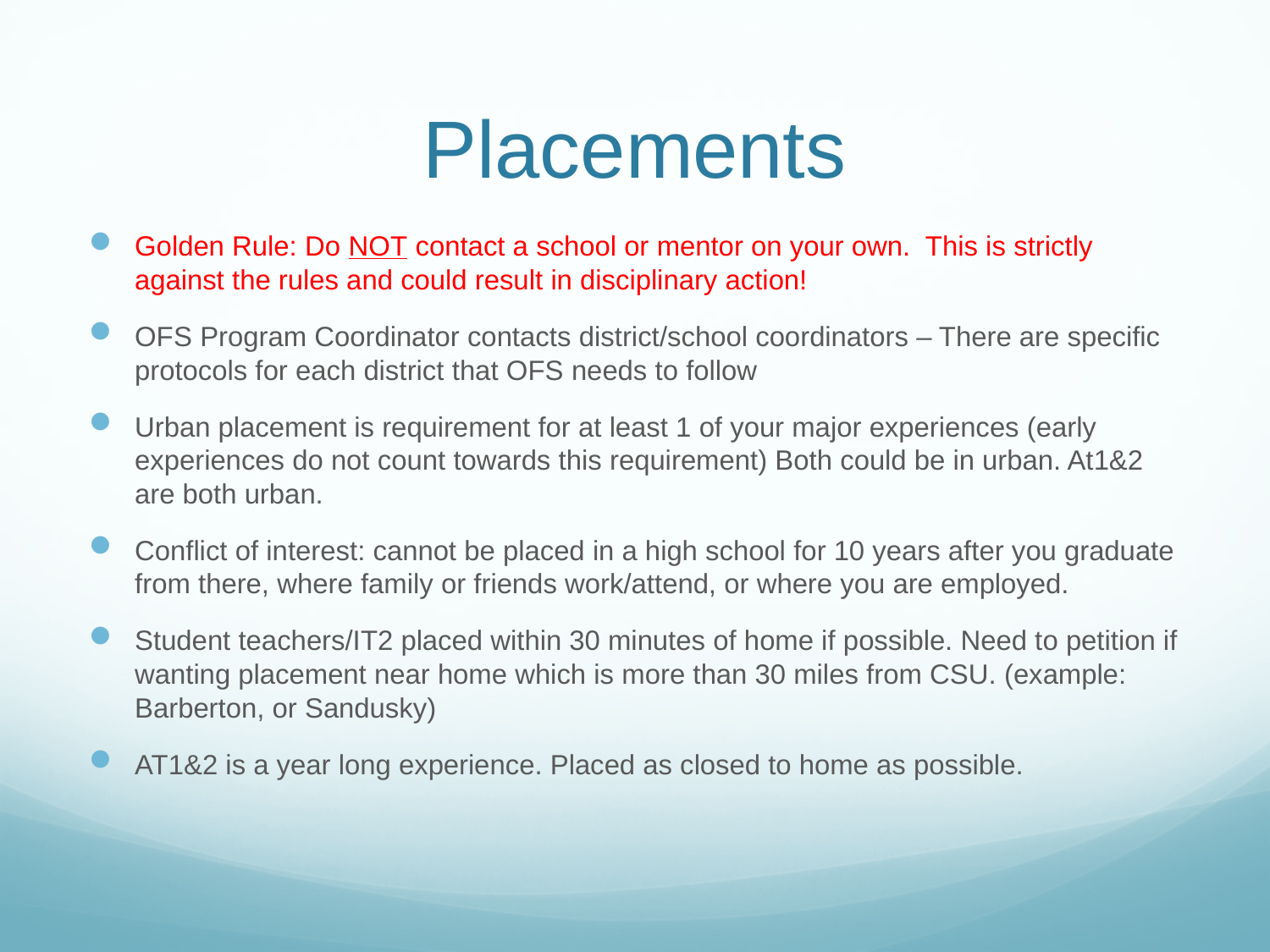

# Placements
Golden Rule: Do NOT contact a school or mentor on your own.  This is strictly against the rules and could result in disciplinary action!
OFS Program Coordinator contacts district/school coordinators – There are specific protocols for each district that OFS needs to follow
Urban placement is requirement for at least 1 of your major experiences (early experiences do not count towards this requirement) Both could be in urban. At1&2 are both urban.
Conflict of interest: cannot be placed in a high school for 10 years after you graduate from there, where family or friends work/attend, or where you are employed.
Student teachers/IT2 placed within 30 minutes of home if possible. Need to petition if wanting placement near home which is more than 30 miles from CSU. (example: Barberton, or Sandusky)
AT1&2 is a year long experience. Placed as closed to home as possible.